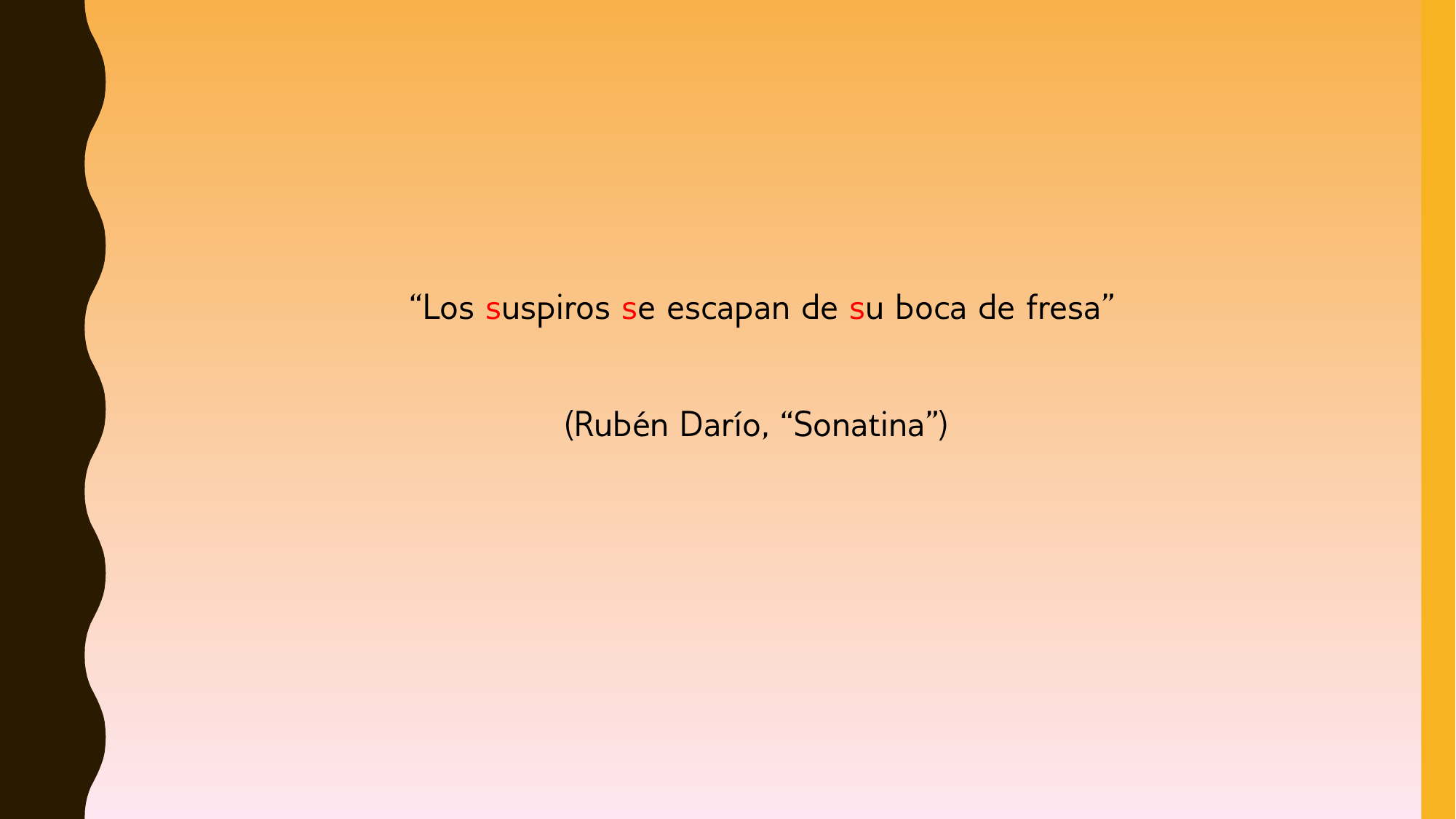

“Los suspiros se escapan de su boca de fresa”

(Rubén Darío, “Sonatina”)